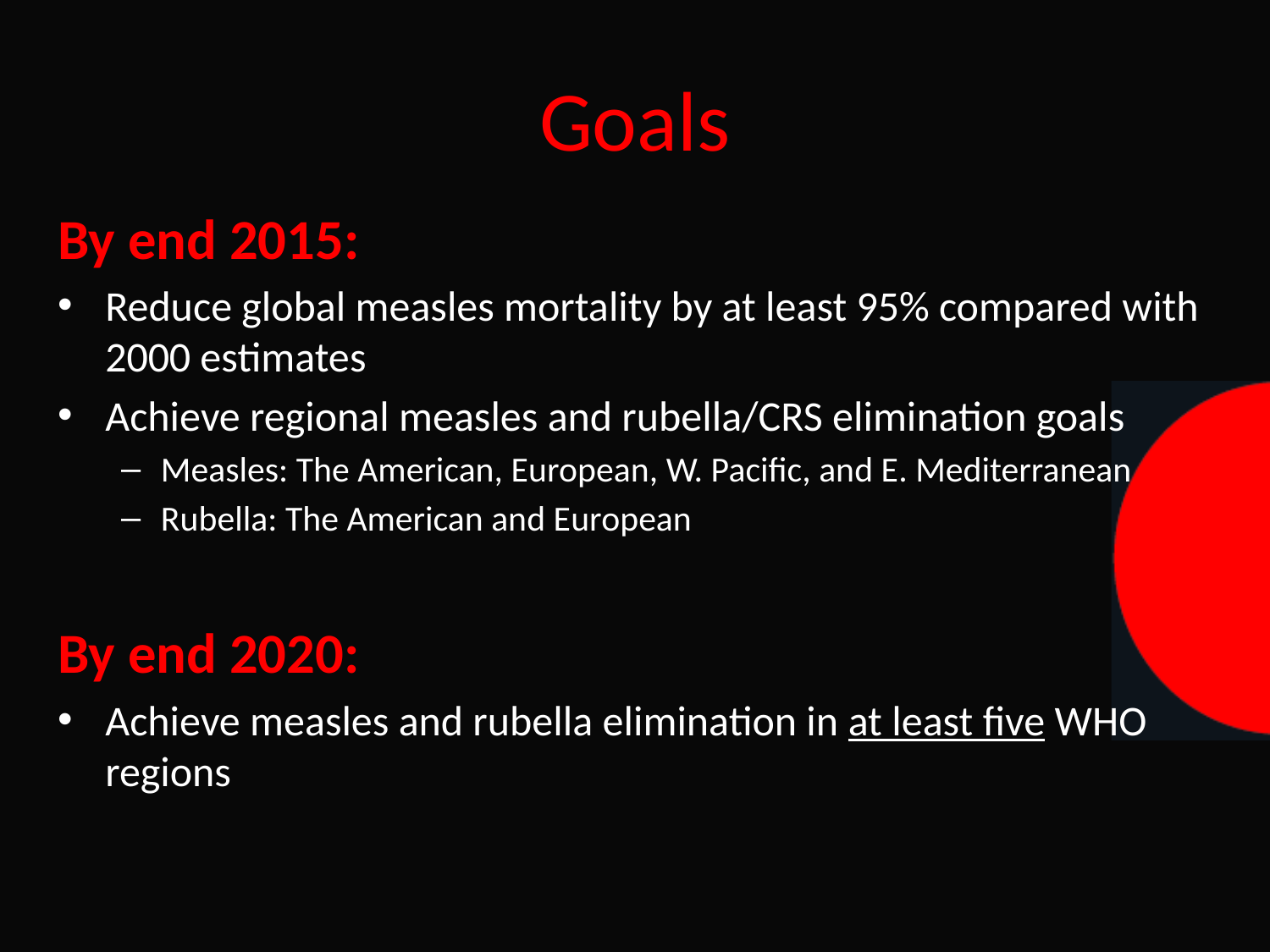

Goals
By end 2015:
Reduce global measles mortality by at least 95% compared with 2000 estimates
Achieve regional measles and rubella/CRS elimination goals
Measles: The American, European, W. Pacific, and E. Mediterranean
Rubella: The American and European

By end 2020:
Achieve measles and rubella elimination in at least five WHO regions